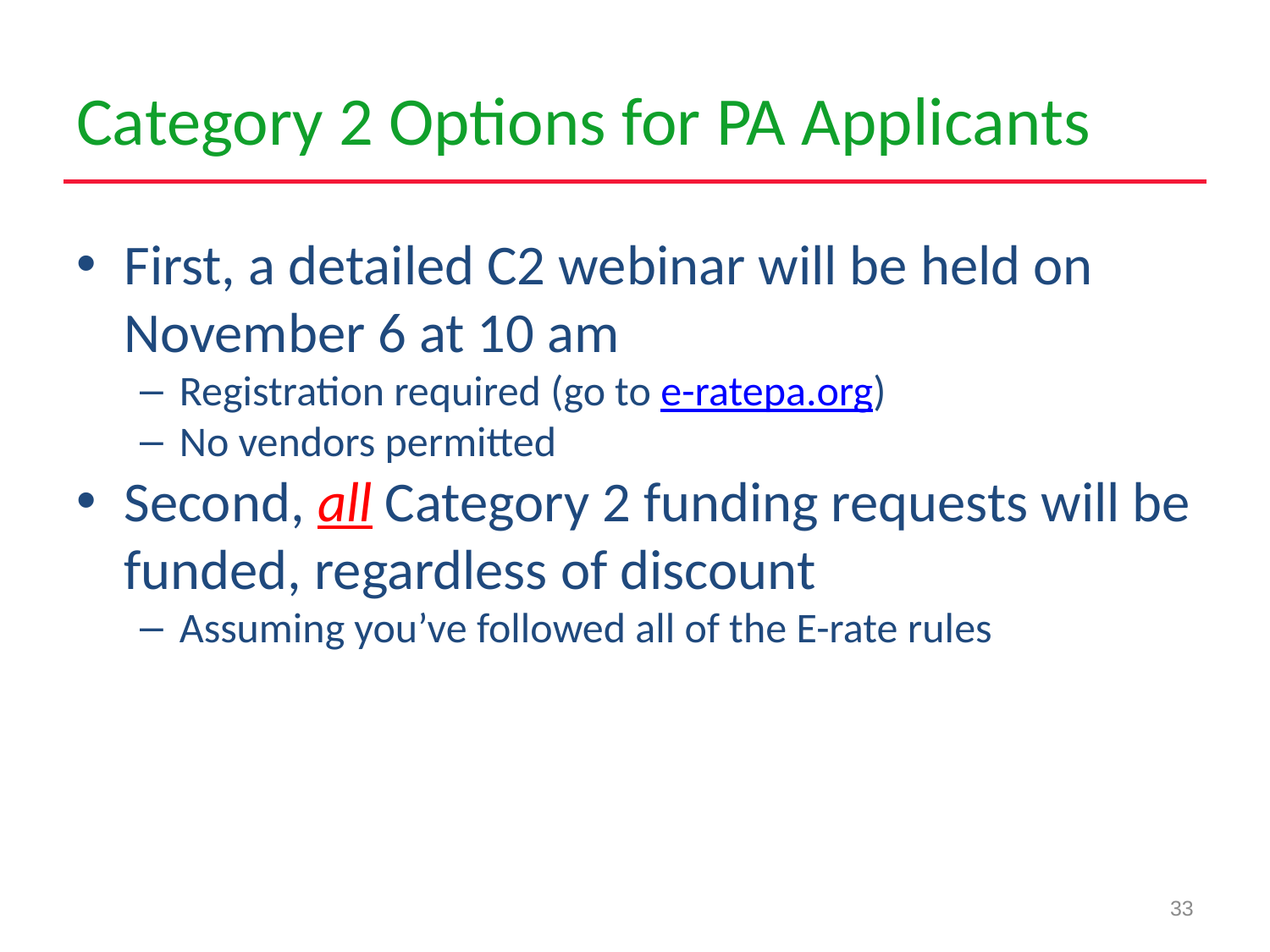

# Category 2 Options for PA Applicants
First, a detailed C2 webinar will be held on November 6 at 10 am
Registration required (go to e-ratepa.org)
No vendors permitted
Second, all Category 2 funding requests will be funded, regardless of discount
Assuming you’ve followed all of the E-rate rules

33